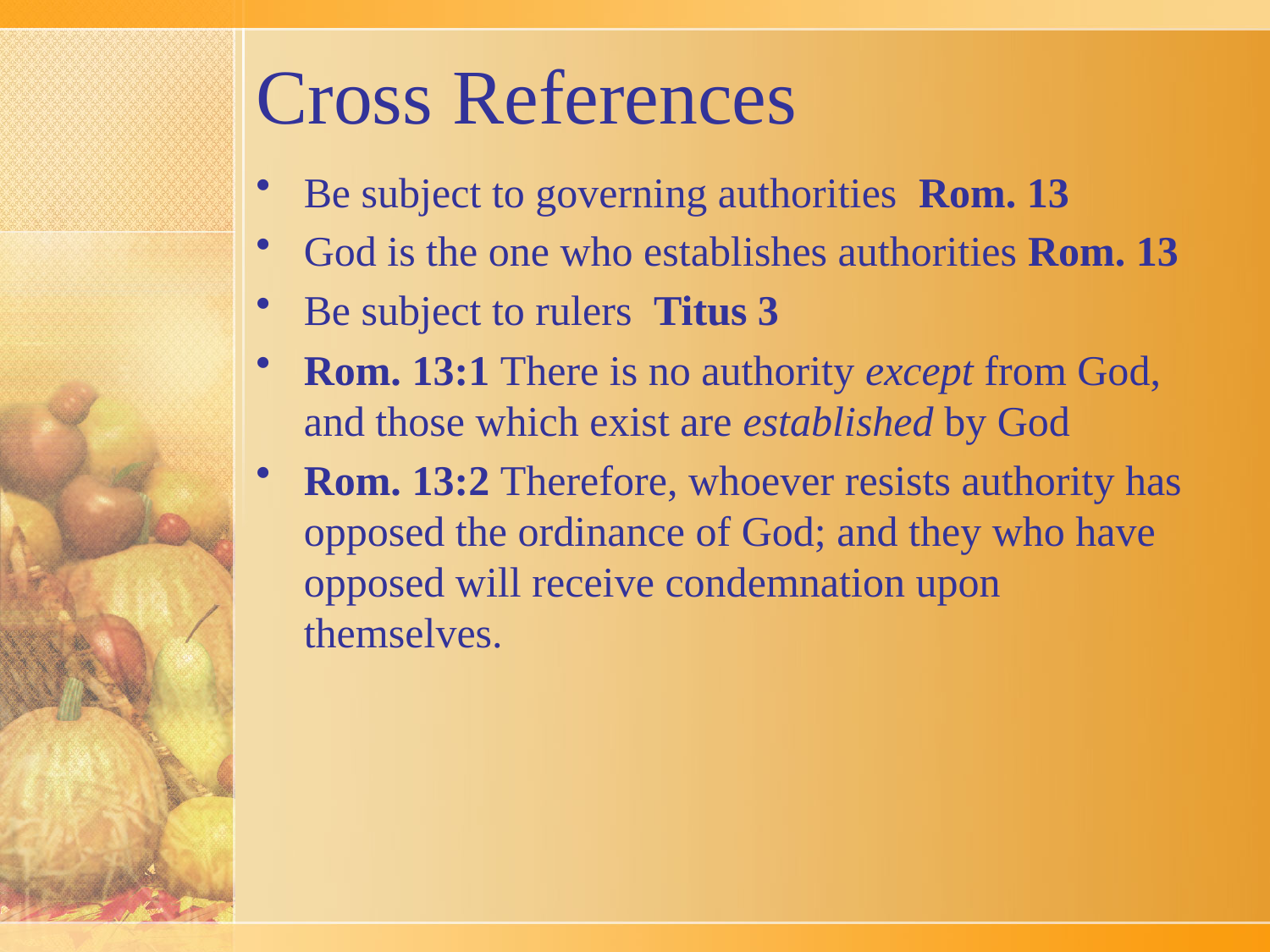

# Cross References
Be subject to governing authorities  Rom. 13
God is the one who establishes authorities Rom. 13
Be subject to rulers  Titus 3
Rom. 13:1 There is no authority except from God, and those which exist are established by God
Rom. 13:2 Therefore, whoever resists authority has opposed the ordinance of God; and they who have opposed will receive condemnation upon themselves.